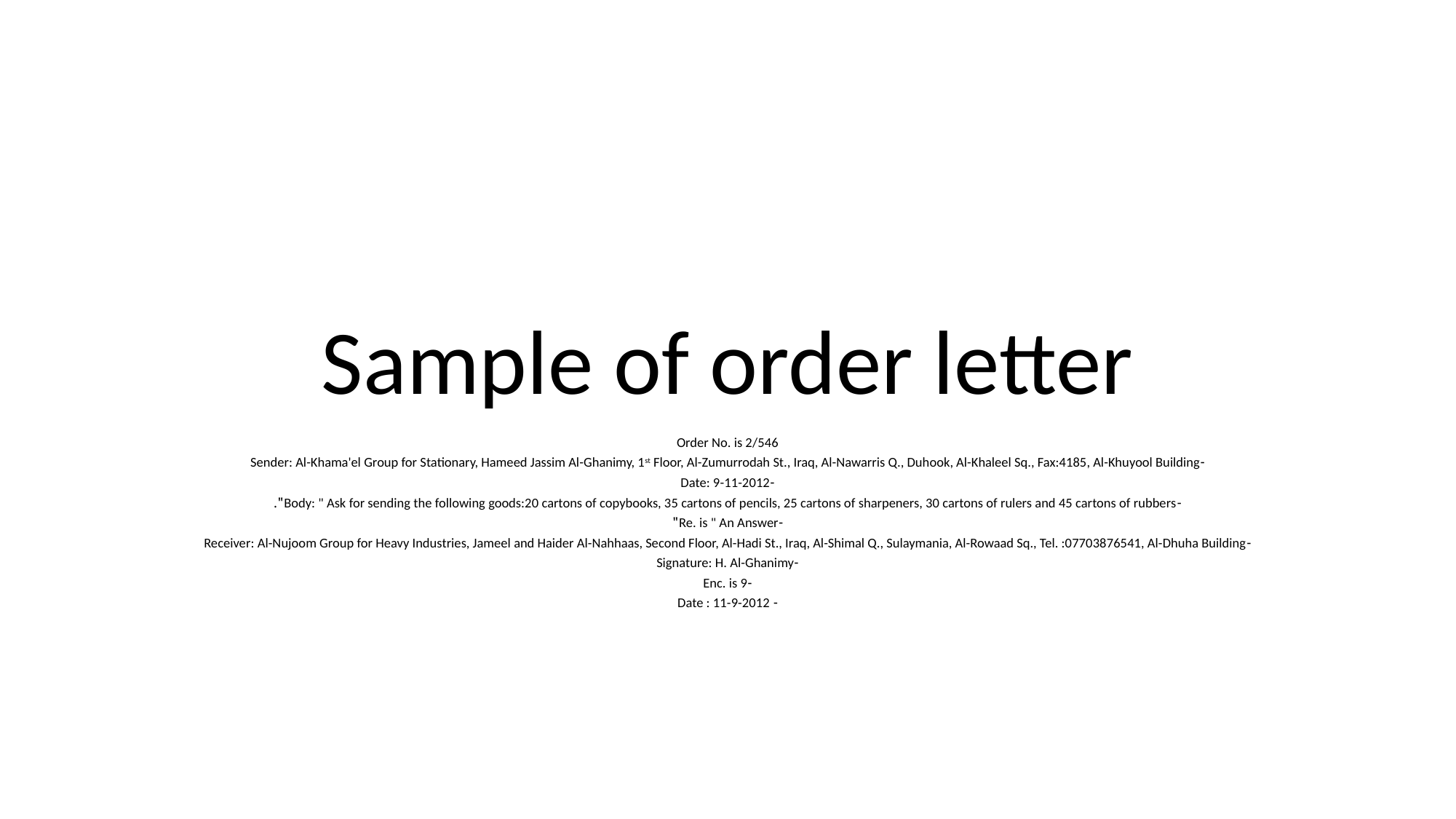

# Sample of order letter
Order No. is 2/546
-Sender: Al-Khama'el Group for Stationary, Hameed Jassim Al-Ghanimy, 1st Floor, Al-Zumurrodah St., Iraq, Al-Nawarris Q., Duhook, Al-Khaleel Sq., Fax:4185, Al-Khuyool Building
-Date: 9-11-2012
-Body: " Ask for sending the following goods:20 cartons of copybooks, 35 cartons of pencils, 25 cartons of sharpeners, 30 cartons of rulers and 45 cartons of rubbers".
-Re. is " An Answer"
-Receiver: Al-Nujoom Group for Heavy Industries, Jameel and Haider Al-Nahhaas, Second Floor, Al-Hadi St., Iraq, Al-Shimal Q., Sulaymania, Al-Rowaad Sq., Tel. :07703876541, Al-Dhuha Building
-Signature: H. Al-Ghanimy
-Enc. is 9
- Date : 11-9-2012